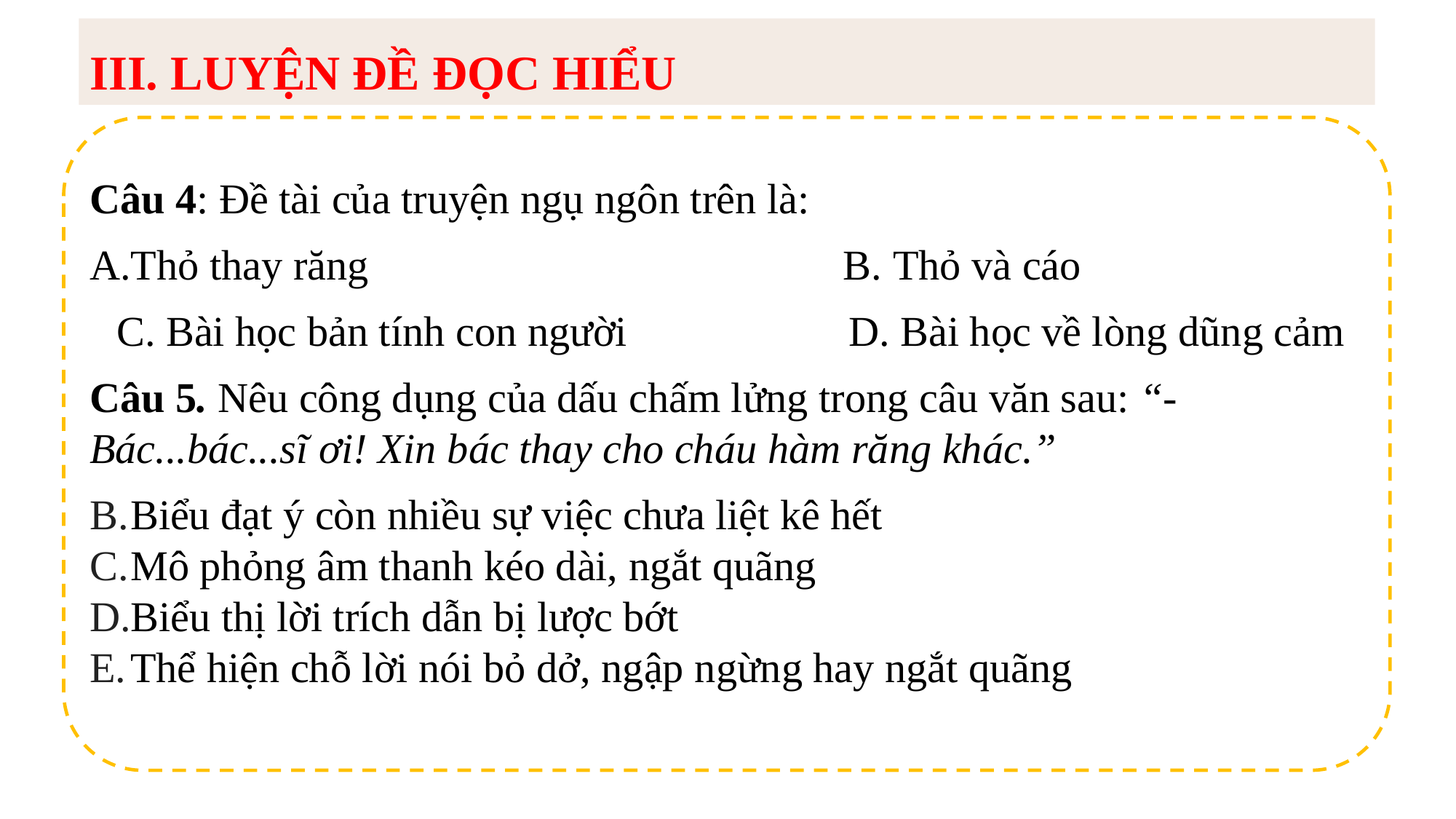

III. LUYỆN ĐỀ ĐỌC HIỂU

Câu 4: Đề tài của truyện ngụ ngôn trên là:
Thỏ thay răng                                             B. Thỏ và cáo
C. Bài học bản tính con người                     D. Bài học về lòng dũng cảm
Câu 5. Nêu công dụng của dấu chấm lửng trong câu văn sau: “- Bác...bác...sĩ ơi! Xin bác thay cho cháu hàm răng khác.”
Biểu đạt ý còn nhiều sự việc chưa liệt kê hết
Mô phỏng âm thanh kéo dài, ngắt quãng
Biểu thị lời trích dẫn bị lược bớt
Thể hiện chỗ lời nói bỏ dở, ngập ngừng hay ngắt quãng